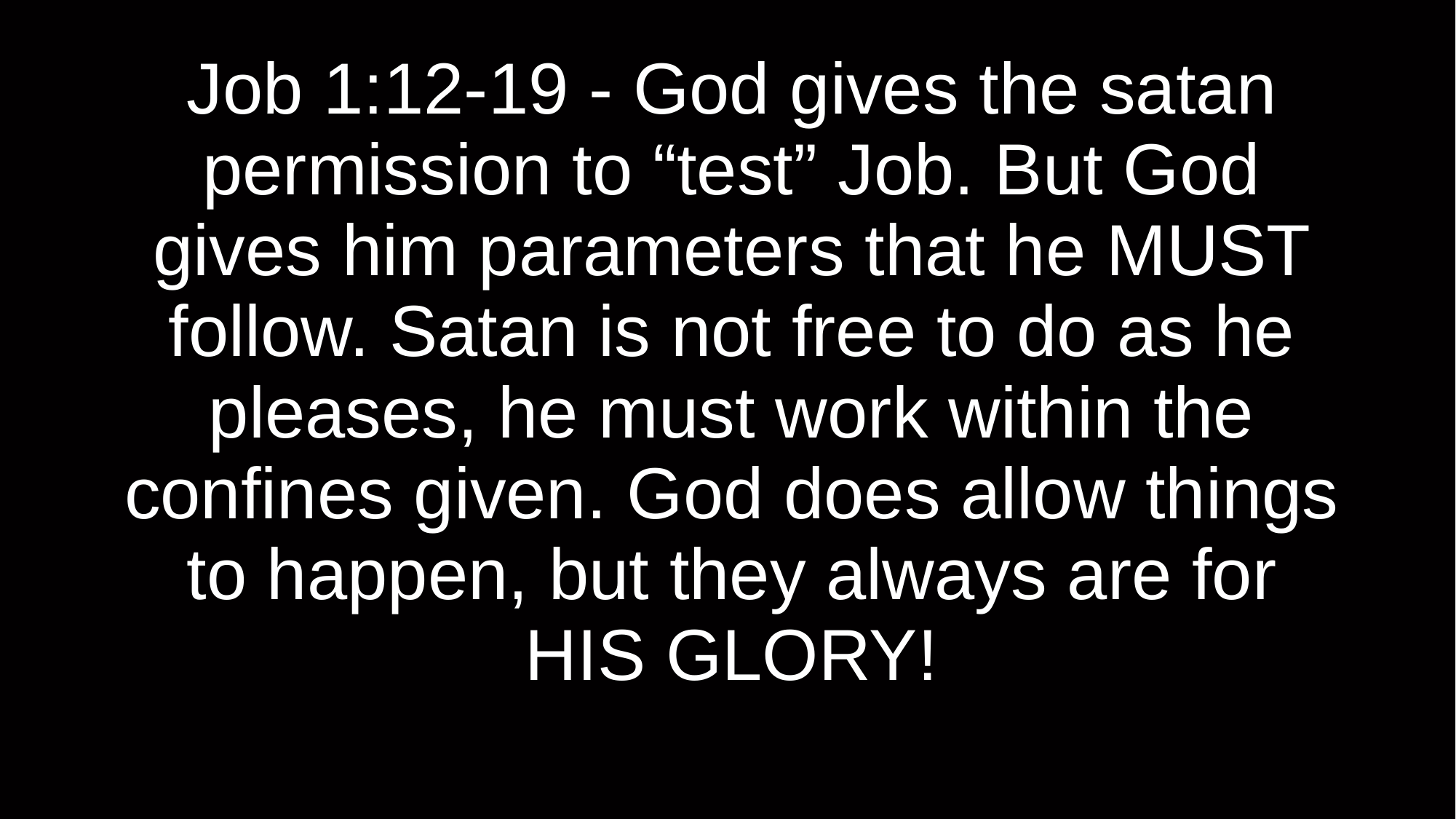

# Job 1:12-19 - God gives the satan permission to “test” Job. But God gives him parameters that he MUST follow. Satan is not free to do as he pleases, he must work within the confines given. God does allow things to happen, but they always are for HIS GLORY!